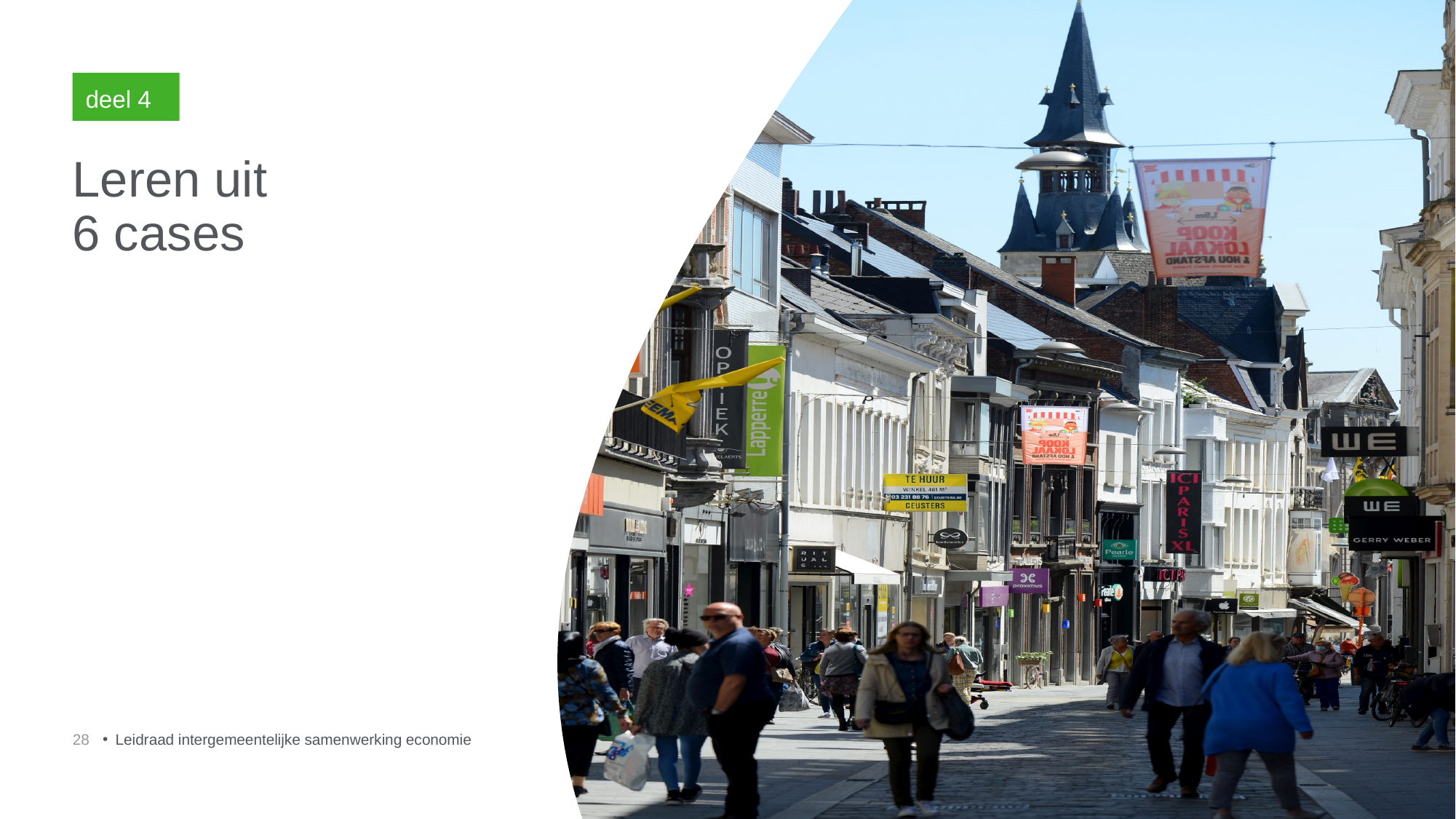

deel 4
# Leren uit 6 cases
28
Leidraad intergemeentelijke samenwerking economie